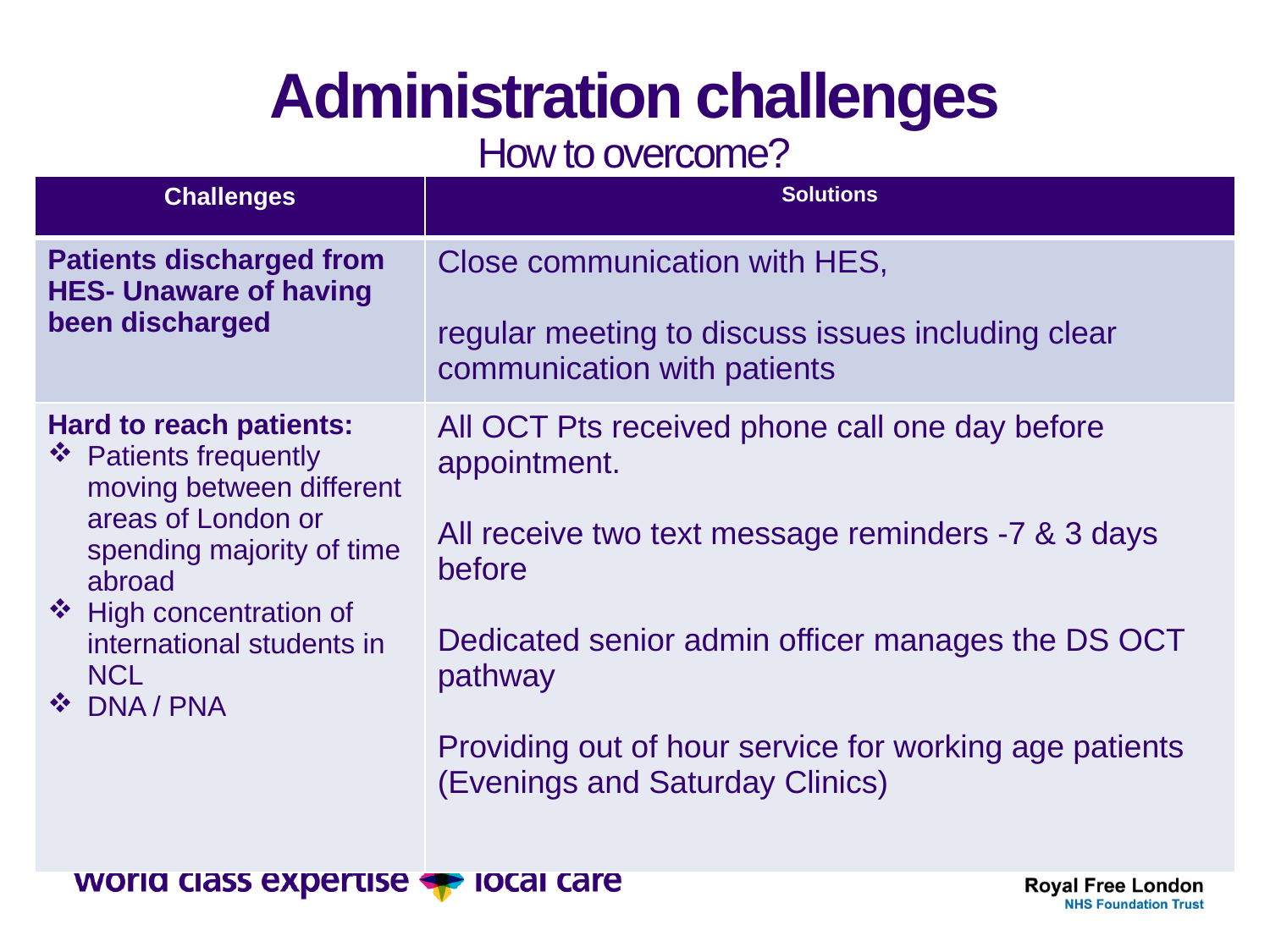

Administration challenges
How to overcome?
| Challenges | Solutions |
| --- | --- |
| Patients discharged from HES- Unaware of having been discharged | Close communication with HES, regular meeting to discuss issues including clear communication with patients |
| Hard to reach patients: Patients frequently moving between different areas of London or spending majority of time abroad High concentration of international students in NCL DNA / PNA | All OCT Pts received phone call one day before appointment. All receive two text message reminders -7 & 3 days before Dedicated senior admin officer manages the DS OCT pathway Providing out of hour service for working age patients (Evenings and Saturday Clinics) |